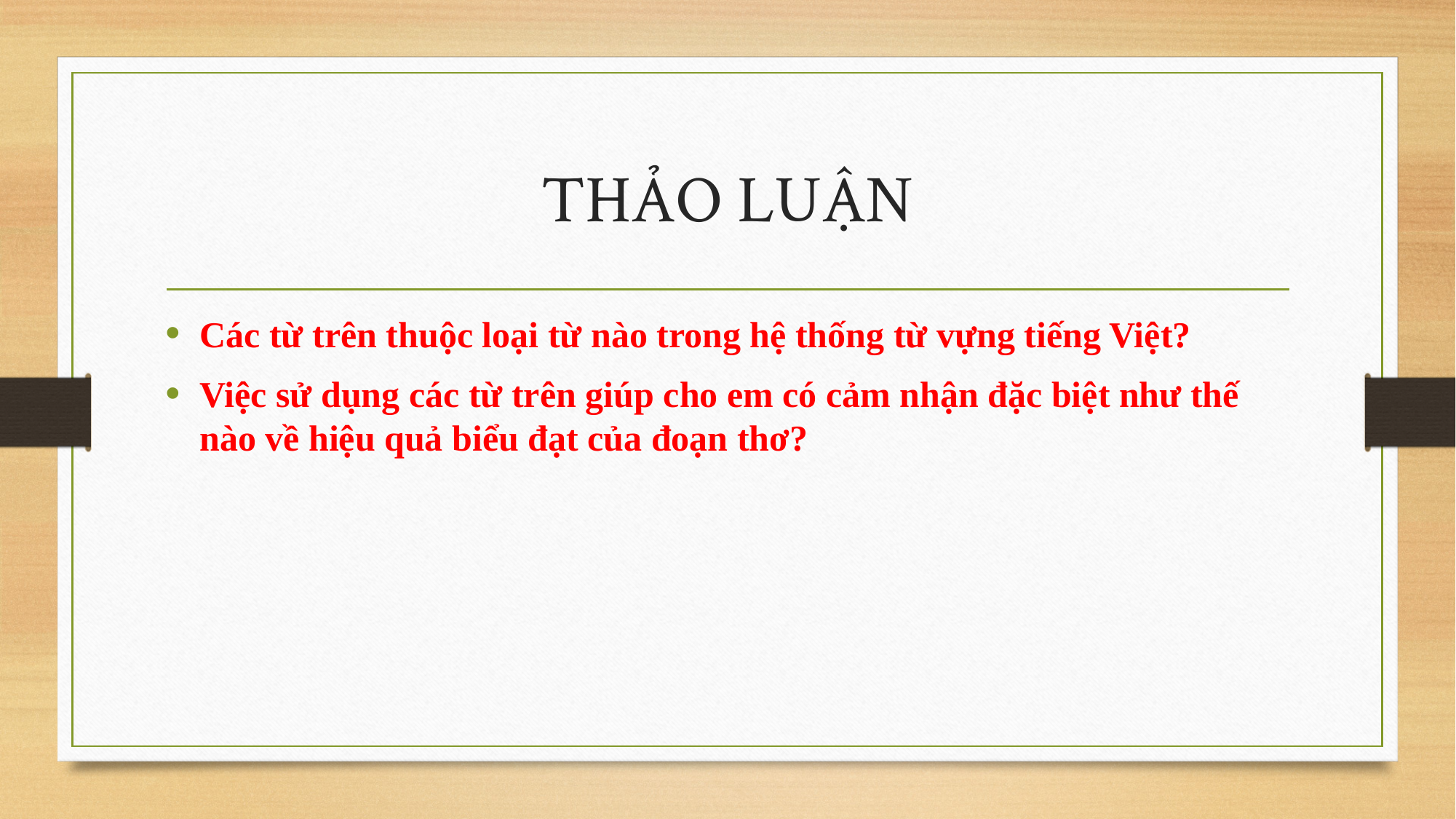

# THẢO LUẬN
Các từ trên thuộc loại từ nào trong hệ thống từ vựng tiếng Việt?
Việc sử dụng các từ trên giúp cho em có cảm nhận đặc biệt như thế nào về hiệu quả biểu đạt của đoạn thơ?